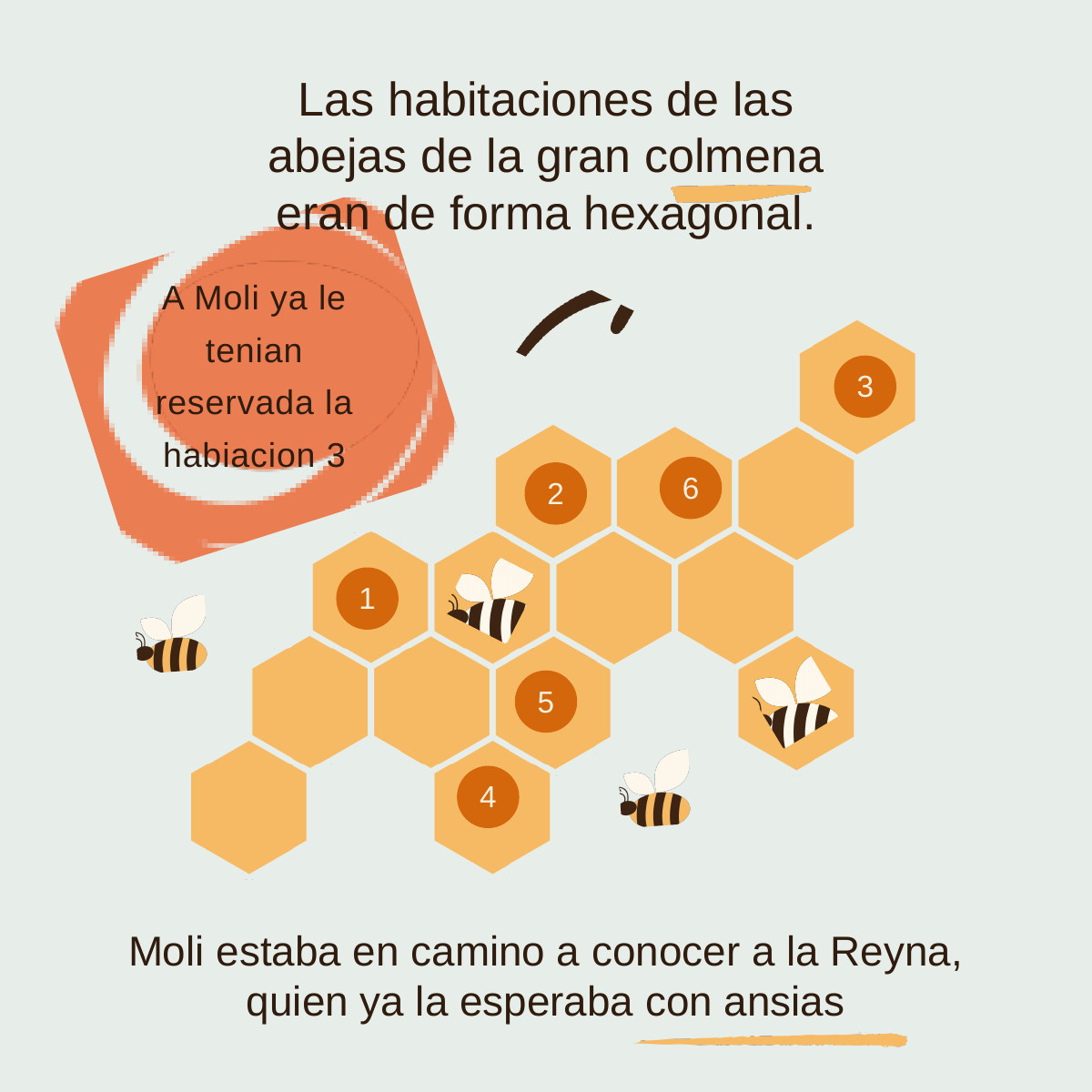

Las habitaciones de las abejas de la gran colmena eran de forma hexagonal.

A Moli ya le tenian reservada la habiacion 3

3

6

2

1

5

4
Moli estaba en camino a conocer a la Reyna, quien ya la esperaba con ansias